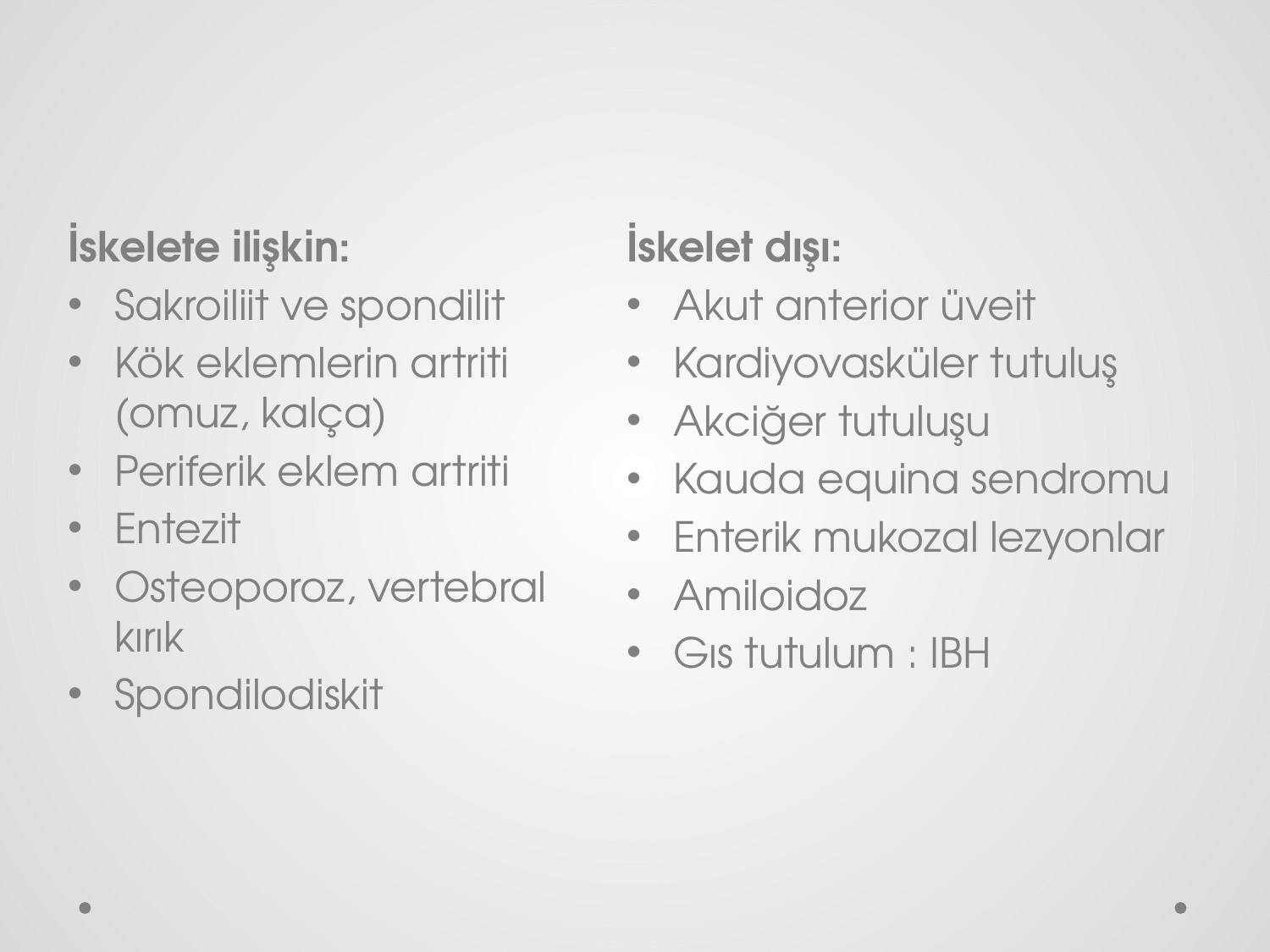

# Klinik

İskelete ilişkin:
Sakroiliit ve spondilit
Kök eklemlerin artriti (omuz, kalça)
Periferik eklem artriti
Entezit
Osteoporoz, vertebral kırık
Spondilodiskit

İskelet dışı:
Akut anterior üveit
Kardiyovasküler tutuluş
Akciğer tutuluşu
Kauda equina sendromu
Enterik mukozal lezyonlar
Amiloidoz
Gıs tutulum : IBH